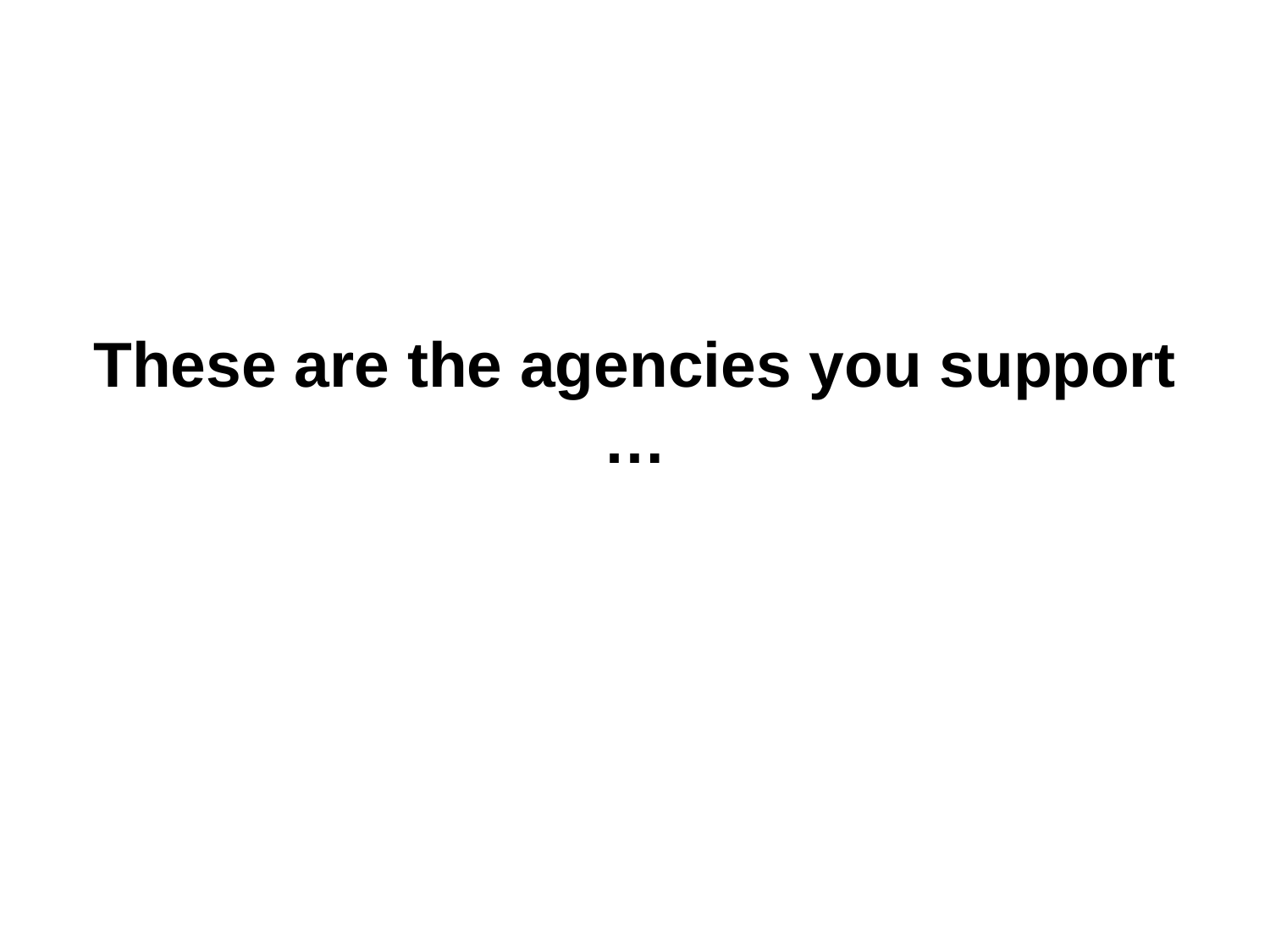

These are the agencies you support …